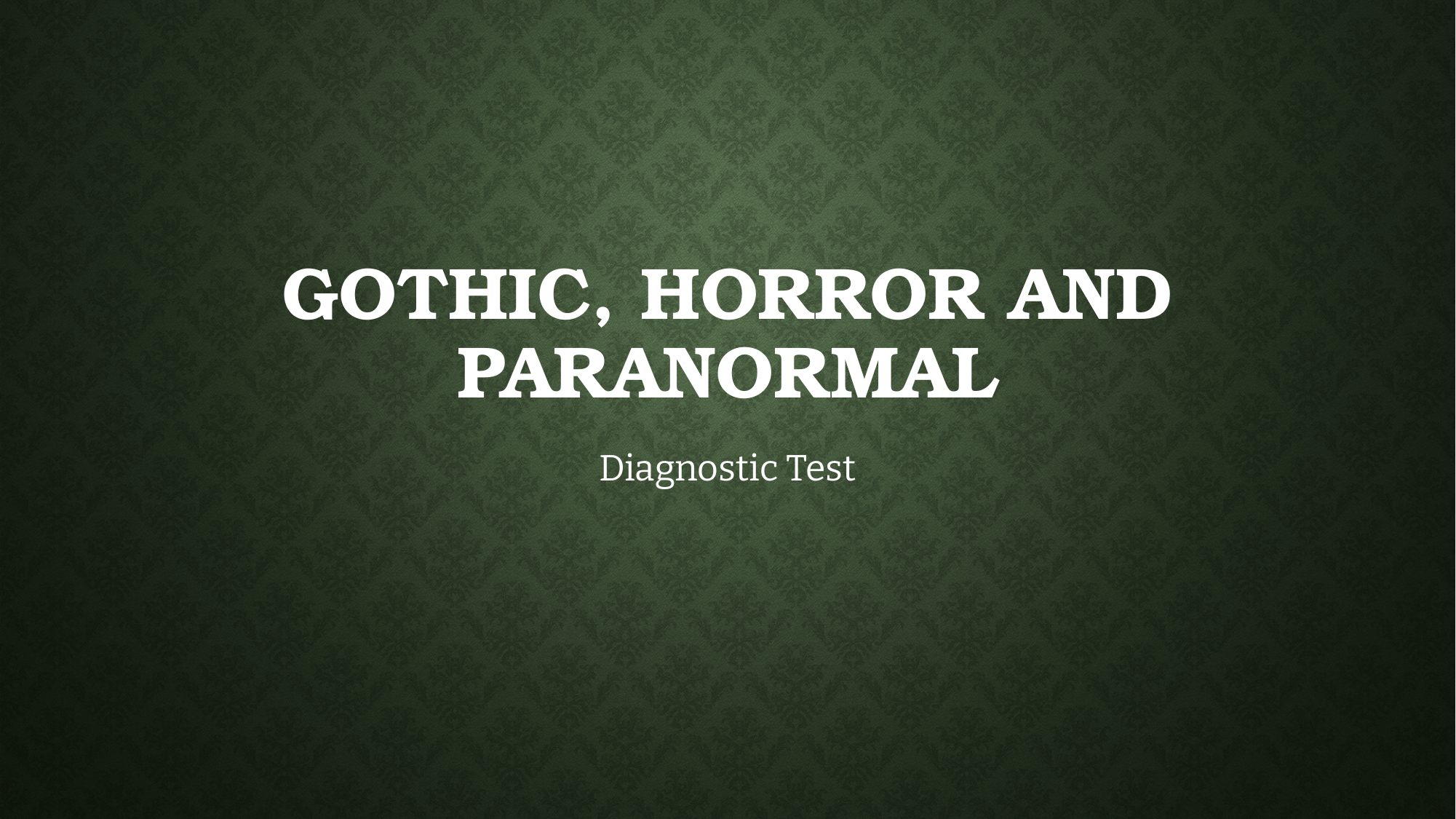

# Gothic, horror and paranormal
Diagnostic Test